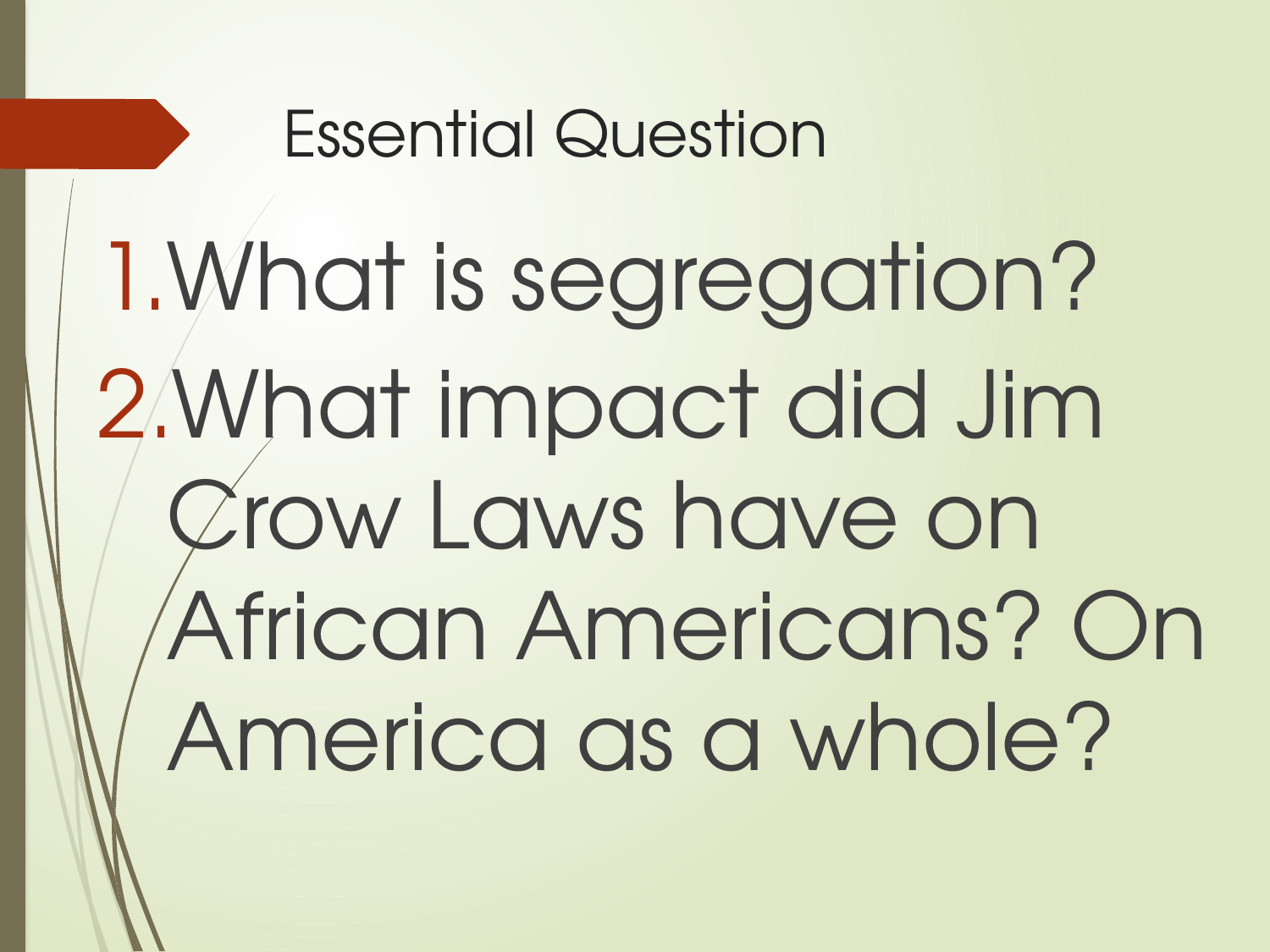

# Essential Question
What is segregation?
What impact did Jim Crow Laws have on African Americans? On America as a whole?